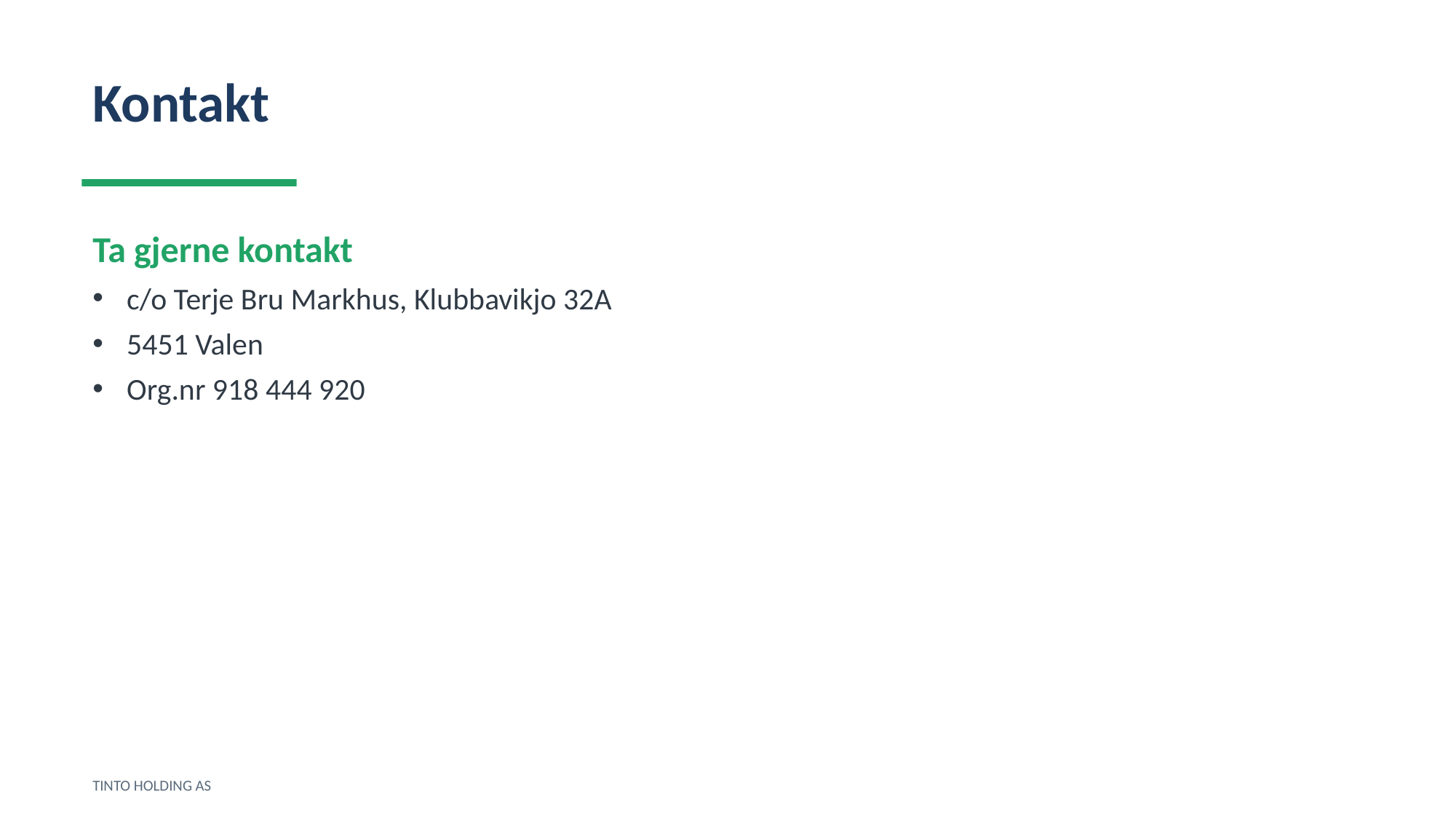

Kontakt

Ta gjerne kontakt
c/o Terje Bru Markhus, Klubbavikjo 32A
5451 Valen
Org.nr 918 444 920
TINTO HOLDING AS